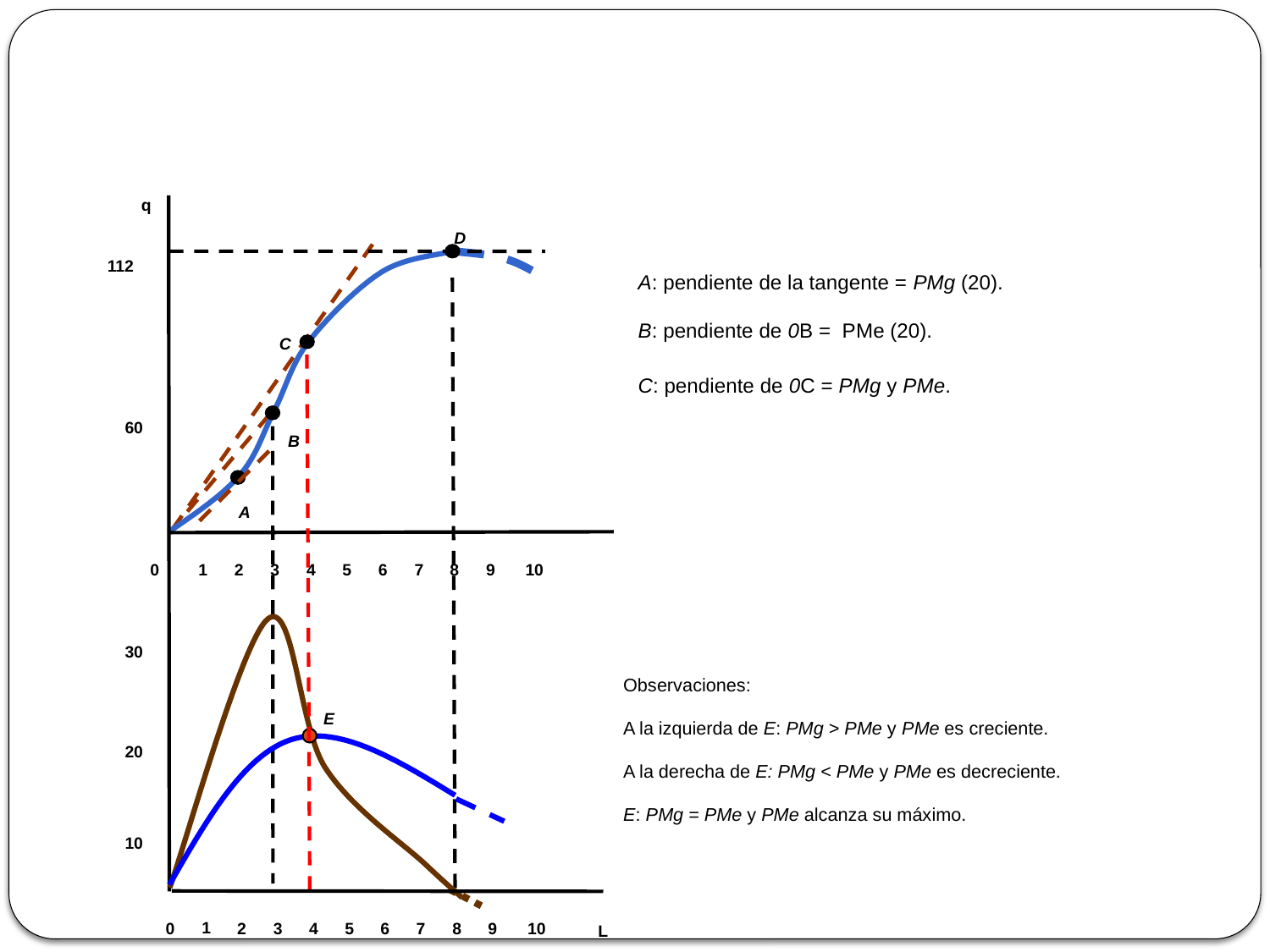

q

D
112

C

60
B

A

0
1
2
3
4
5
6
7
8
9
10

30
E
20

10

1
10
9
0
2
3
4
5
6
7
8
L
A: pendiente de la tangente = PMg (20).
B: pendiente de 0B =  PMe (20).
C: pendiente de 0C = PMg y PMe.
Observaciones:
A la izquierda de E: PMg > PMe y PMe es creciente.
A la derecha de E: PMg < PMe y PMe es decreciente.
E: PMg = PMe y PMe alcanza su máximo.